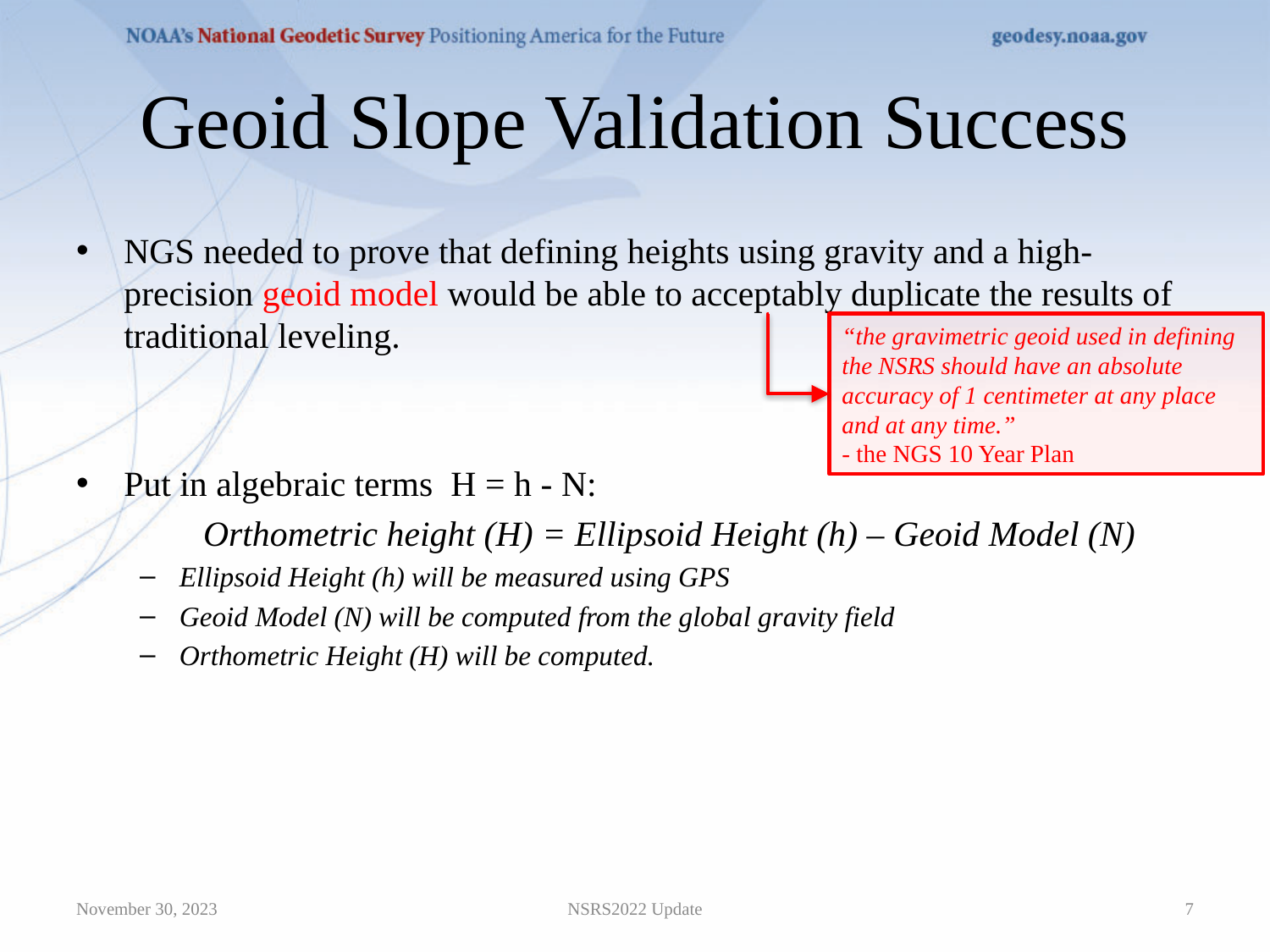

# Geoid Slope Validation Success
NGS needed to prove that defining heights using gravity and a high-precision geoid model would be able to acceptably duplicate the results of traditional leveling.

Put in algebraic terms  H = h - N:
	Orthometric height (H) = Ellipsoid Height (h) – Geoid Model (N)
Ellipsoid Height (h) will be measured using GPS
Geoid Model (N) will be computed from the global gravity field
Orthometric Height (H) will be computed.

“the gravimetric geoid used in defining the NSRS should have an absolute accuracy of 1 centimeter at any place and at any time.”
- the NGS 10 Year Plan
November 30, 2023
NSRS2022 Update
7